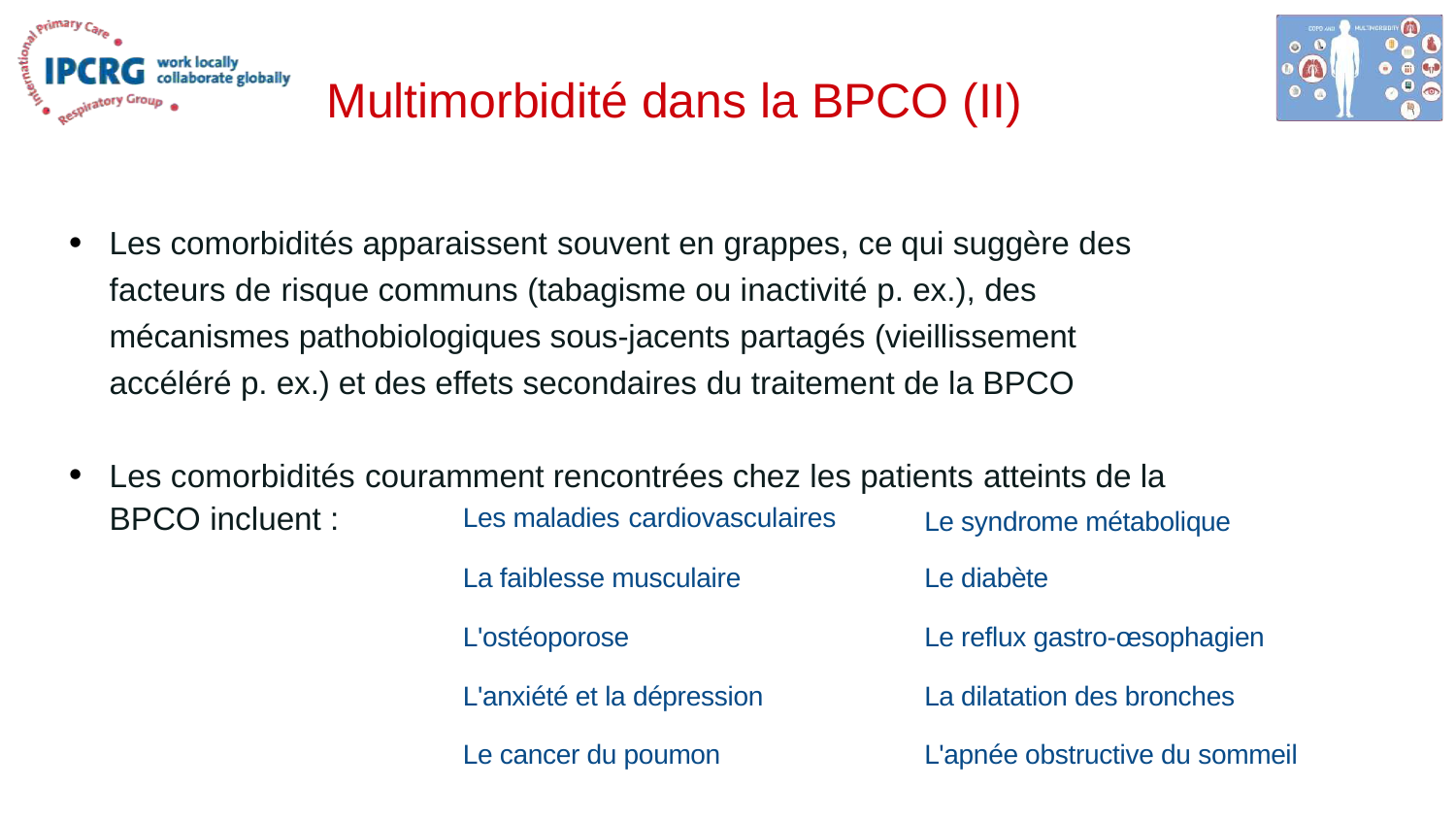

# Multimorbidité dans la BPCO (II)
Les comorbidités apparaissent souvent en grappes, ce qui suggère des facteurs de risque communs (tabagisme ou inactivité p. ex.), des mécanismes pathobiologiques sous-jacents partagés (vieillissement accéléré p. ex.) et des effets secondaires du traitement de la BPCO

Les comorbidités couramment rencontrées chez les patients atteints de la BPCO incluent :
| Les maladies cardiovasculaires | Le syndrome métabolique |
| --- | --- |
| La faiblesse musculaire | Le diabète |
| L'ostéoporose | Le reflux gastro-œsophagien |
| L'anxiété et la dépression | La dilatation des bronches |
| Le cancer du poumon | L'apnée obstructive du sommeil |